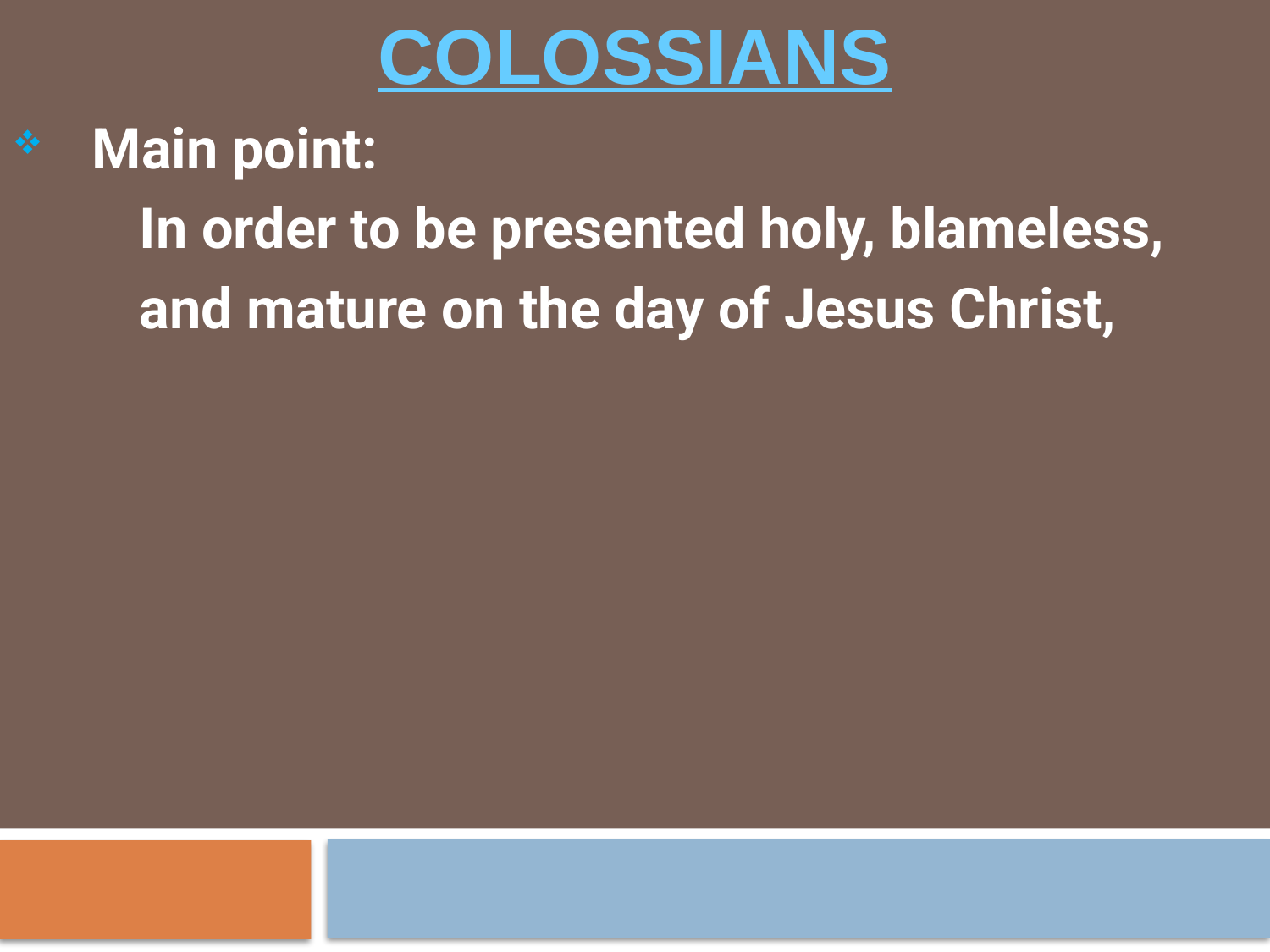

# COLOSSIANS
Main point:
	In order to be presented holy, blameless,
	and mature on the day of Jesus Christ,